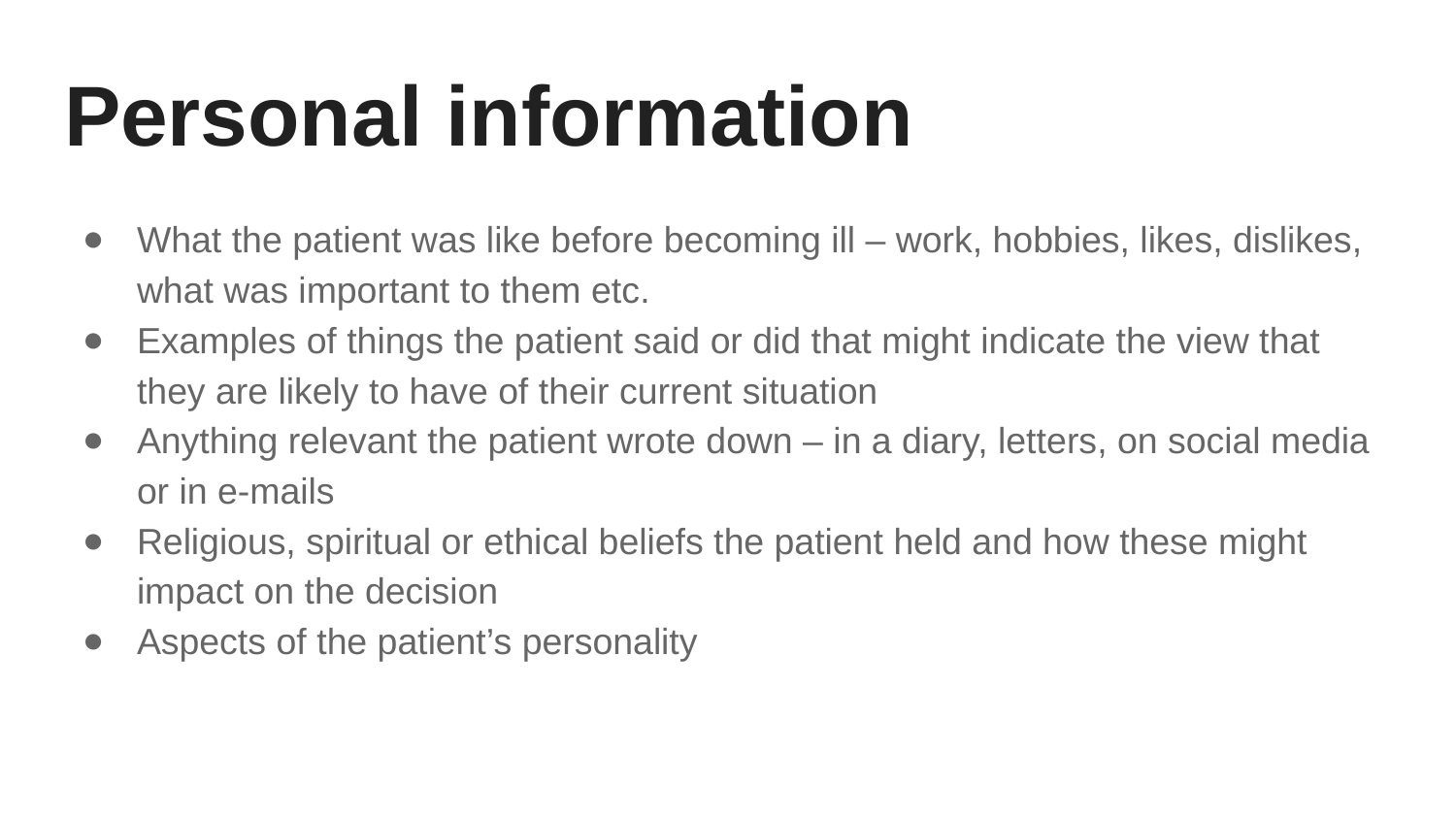

# Personal information
What the patient was like before becoming ill – work, hobbies, likes, dislikes, what was important to them etc.
Examples of things the patient said or did that might indicate the view that they are likely to have of their current situation
Anything relevant the patient wrote down – in a diary, letters, on social media or in e-mails
Religious, spiritual or ethical beliefs the patient held and how these might impact on the decision
Aspects of the patient’s personality